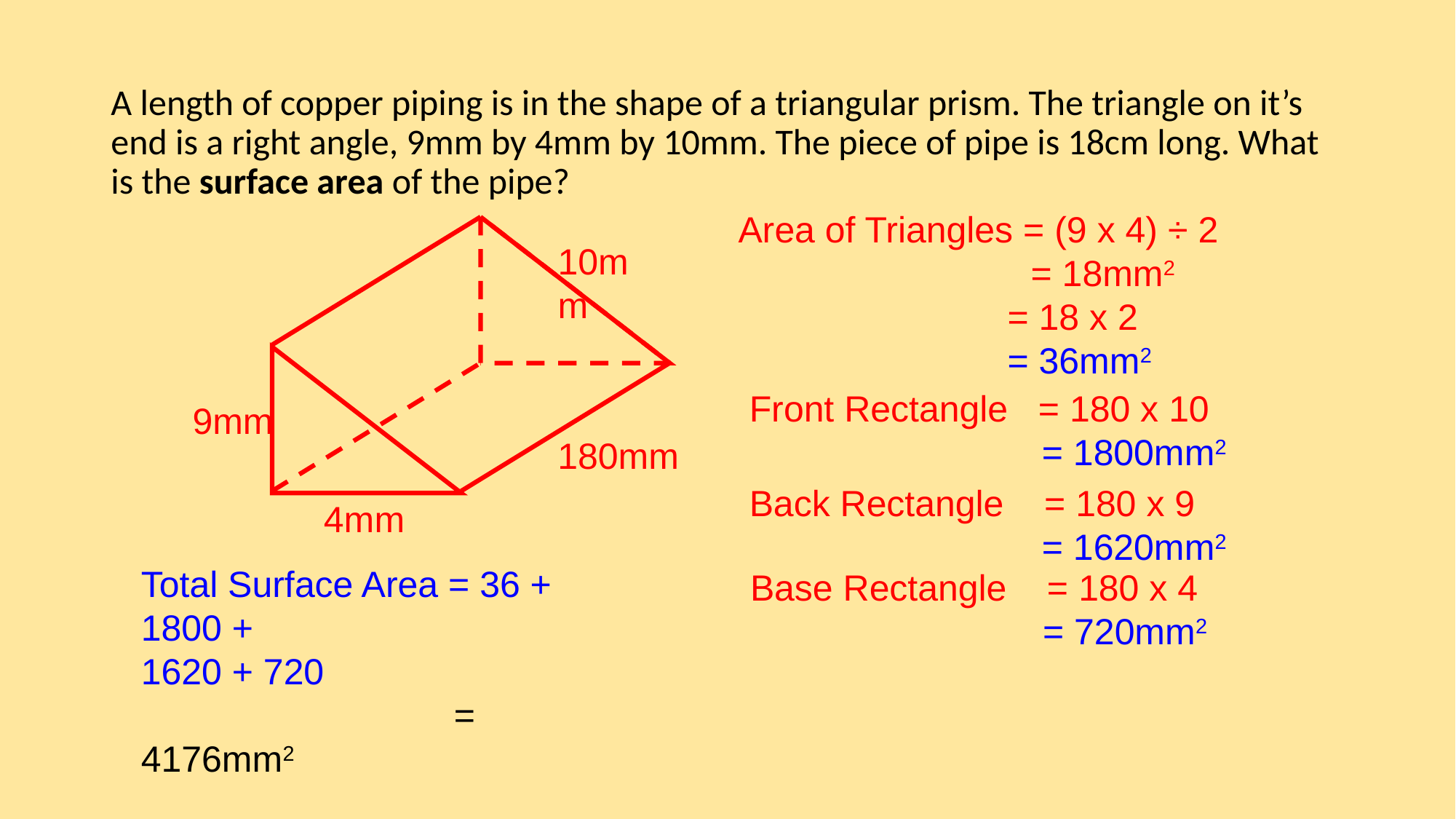

#
A length of copper piping is in the shape of a triangular prism. The triangle on it’s end is a right angle, 9mm by 4mm by 10mm. The piece of pipe is 18cm long. What is the surface area of the pipe?

Area of Triangles = (9 x 4) ÷ 2
	                  = 18mm2
		     = 18 x 2
		     = 36mm2

10mm

Front Rectangle   = 180 x 10
	                  = 1800mm2
9mm
180mm
Back Rectangle    = 180 x 9
	                  = 1620mm2
4mm
Total Surface Area = 36 + 1800 + 		          1620 + 720
	                    = 4176mm2
Base Rectangle    = 180 x 4
	                  = 720mm2